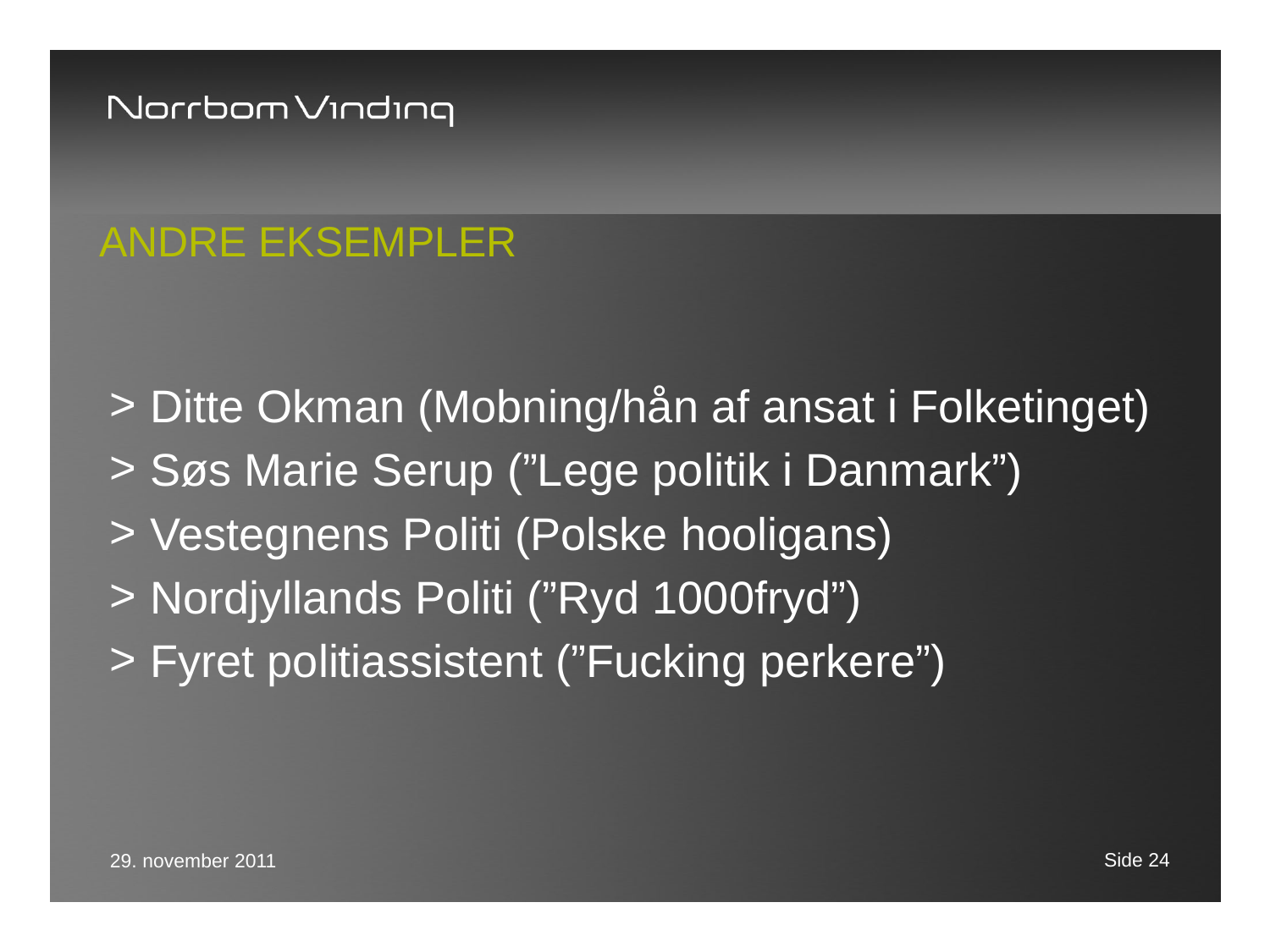

# Andre Eksempler
Ditte Okman (Mobning/hån af ansat i Folketinget)
Søs Marie Serup (”Lege politik i Danmark”)
Vestegnens Politi (Polske hooligans)
Nordjyllands Politi (”Ryd 1000fryd”)
Fyret politiassistent (”Fucking perkere”)

Side 24
29. november 2011